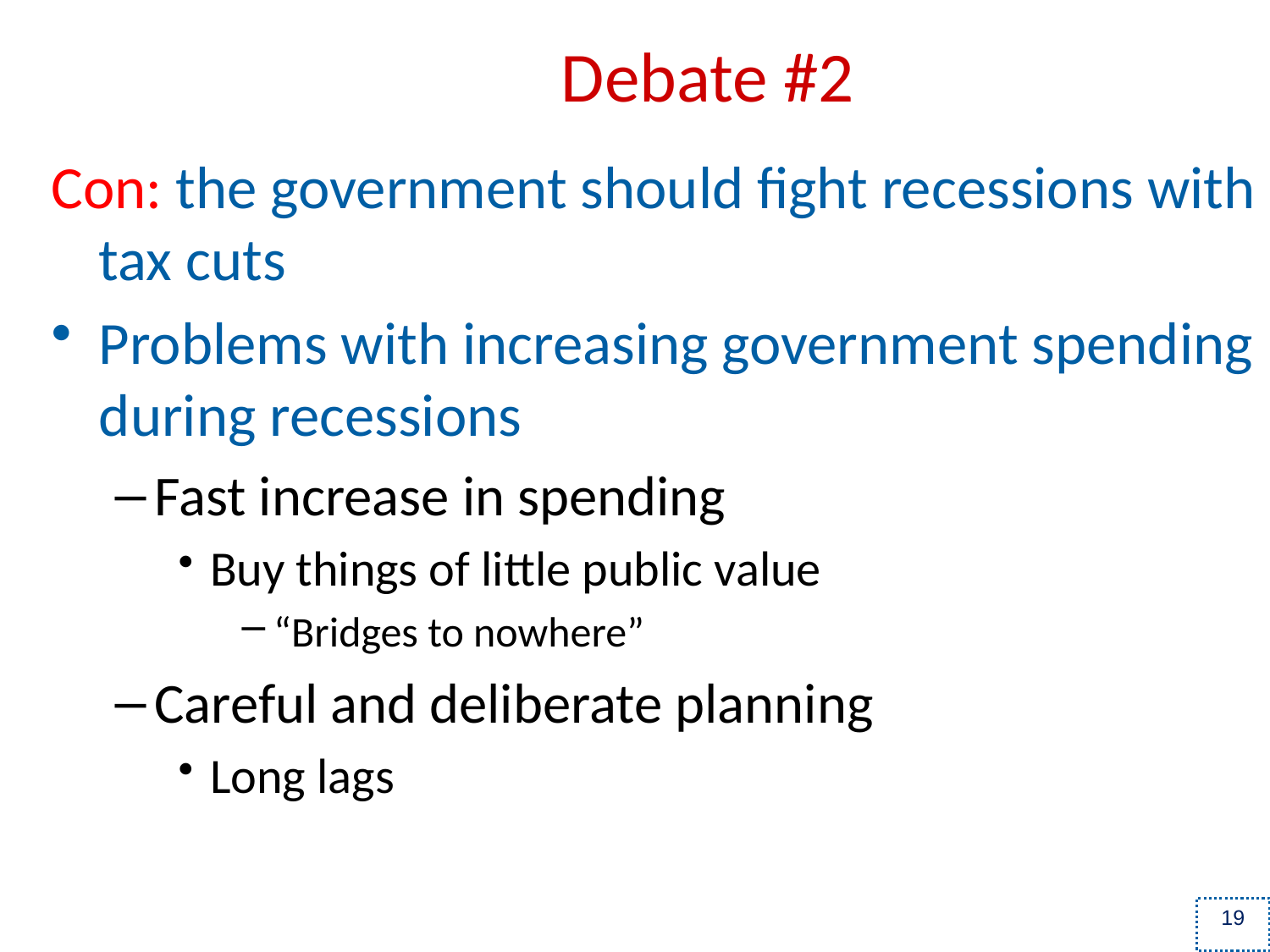

# Debate #2
Con: the government should fight recessions with tax cuts
Problems with increasing government spending during recessions
Fast increase in spending
Buy things of little public value
“Bridges to nowhere”
Careful and deliberate planning
Long lags
19